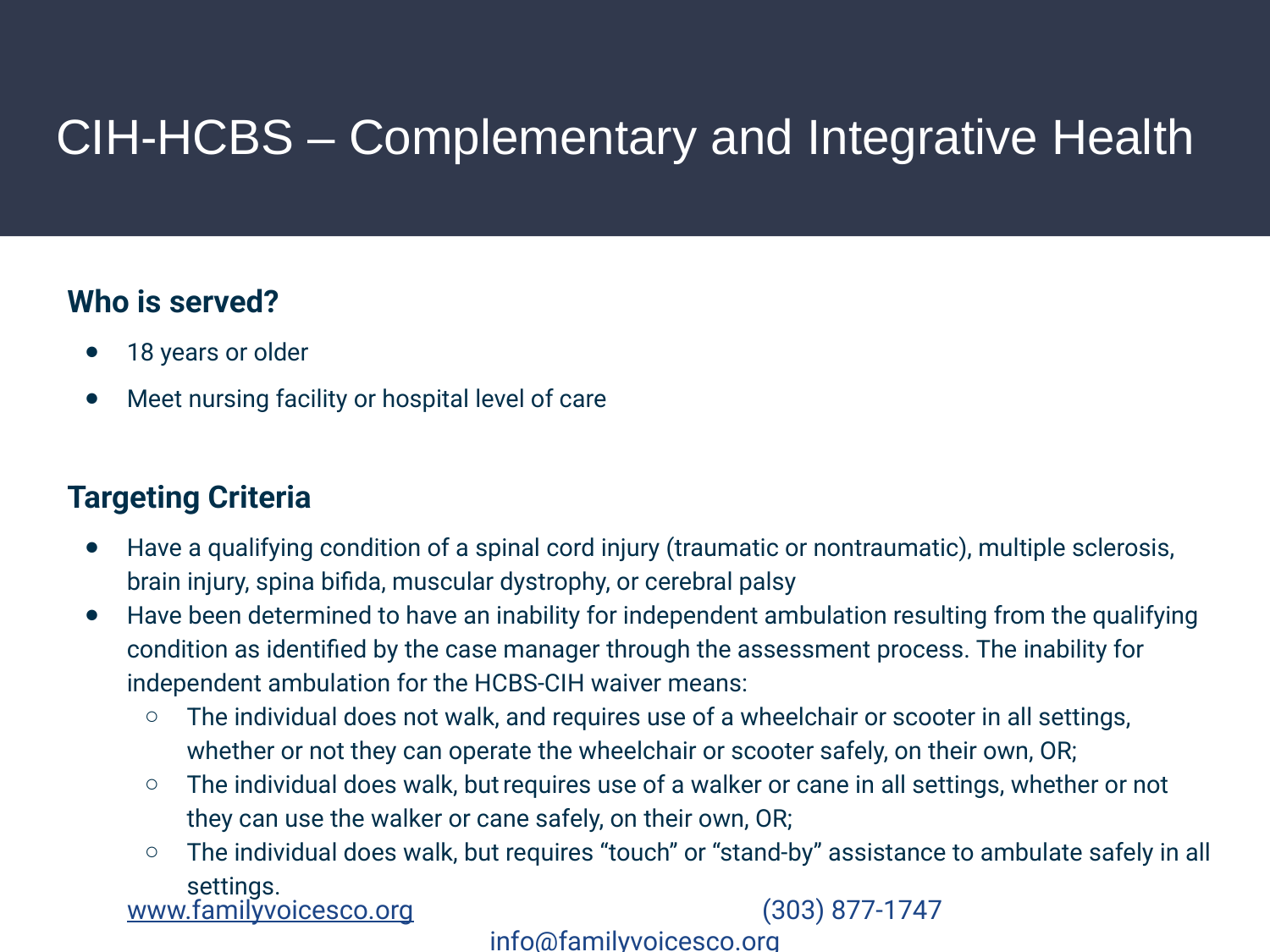

# CIH-HCBS – Complementary and Integrative Health

Who is served?
18 years or older
Meet nursing facility or hospital level of care

Targeting Criteria
Have a qualifying condition of a spinal cord injury (traumatic or nontraumatic), multiple sclerosis, brain injury, spina bifida, muscular dystrophy, or cerebral palsy
Have been determined to have an inability for independent ambulation resulting from the qualifying condition as identified by the case manager through the assessment process. The inability for independent ambulation for the HCBS-CIH waiver means:
The individual does not walk, and requires use of a wheelchair or scooter in all settings, whether or not they can operate the wheelchair or scooter safely, on their own, OR;
The individual does walk, but requires use of a walker or cane in all settings, whether or not they can use the walker or cane safely, on their own, OR;
The individual does walk, but requires “touch” or “stand-by” assistance to ambulate safely in all settings.
www.familyvoicesco.org			(303) 877-1747	          	info@familyvoicesco.org